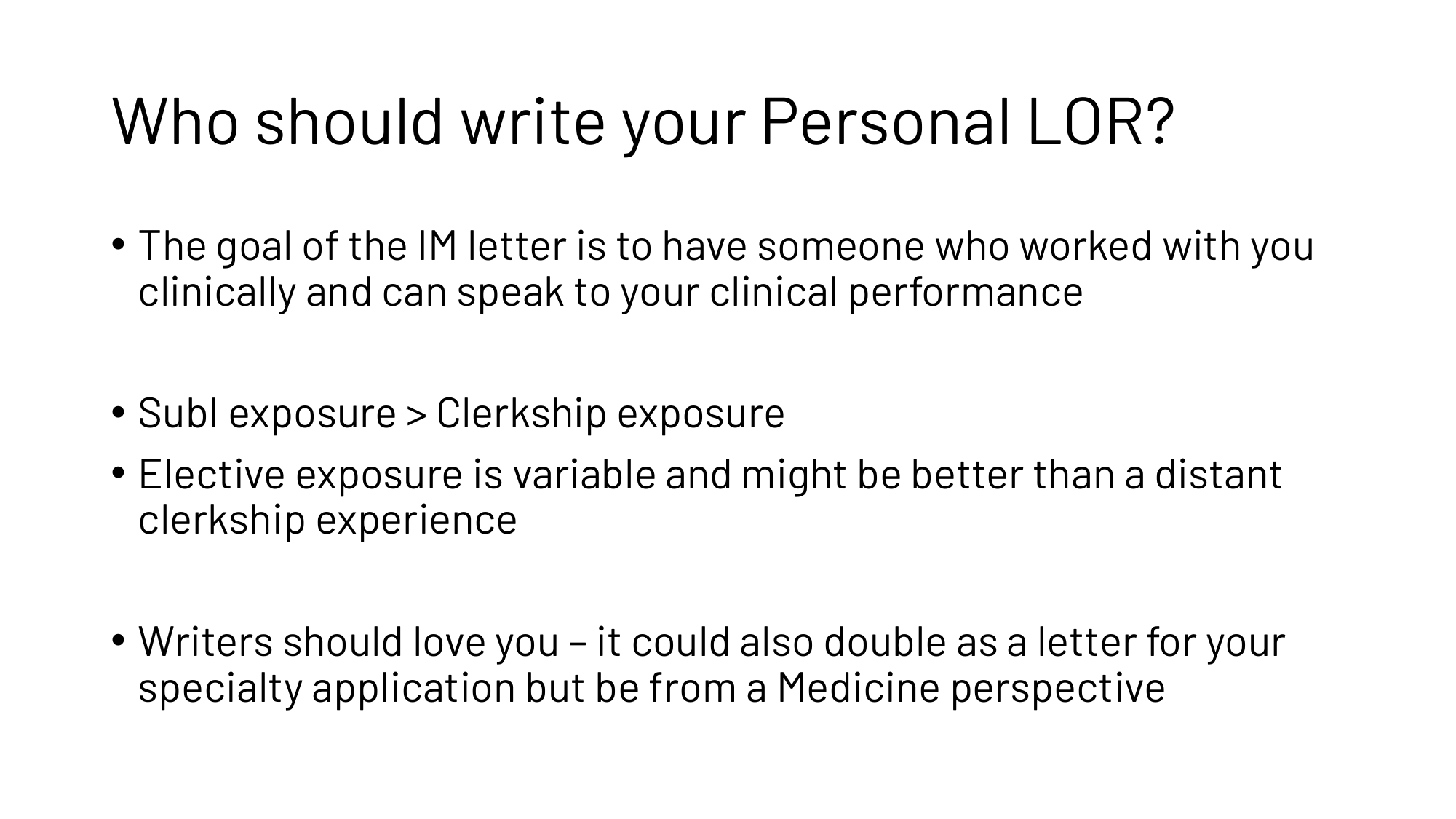

# Who should write your Personal LOR?
The goal of the IM letter is to have someone who worked with you clinically and can speak to your clinical performance

SubI exposure > Clerkship exposure
Elective exposure is variable and might be better than a distant clerkship experience

Writers should love you – it could also double as a letter for your specialty application but be from a Medicine perspective